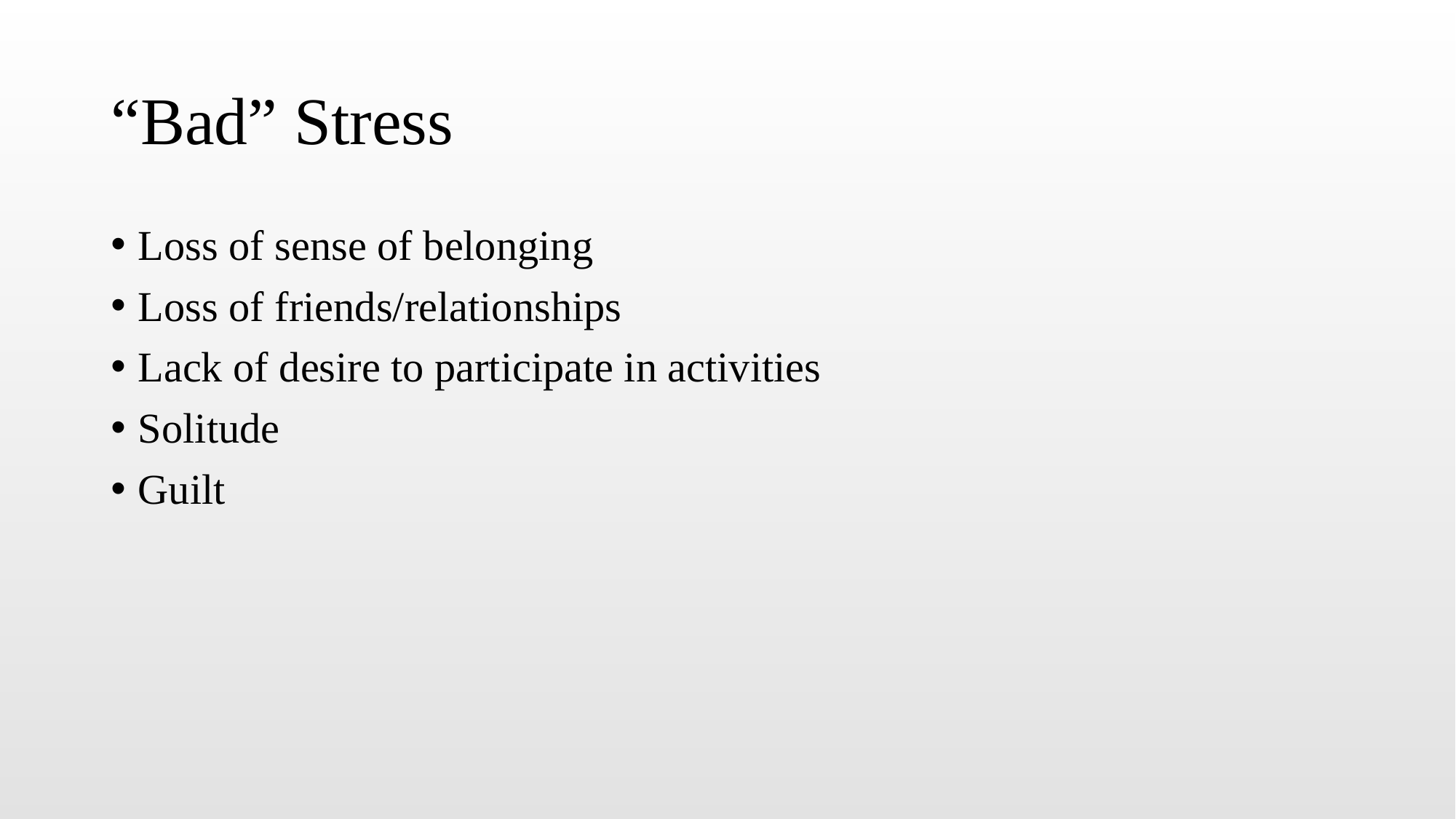

# “Bad” Stress
Loss of sense of belonging
Loss of friends/relationships
Lack of desire to participate in activities
Solitude
Guilt